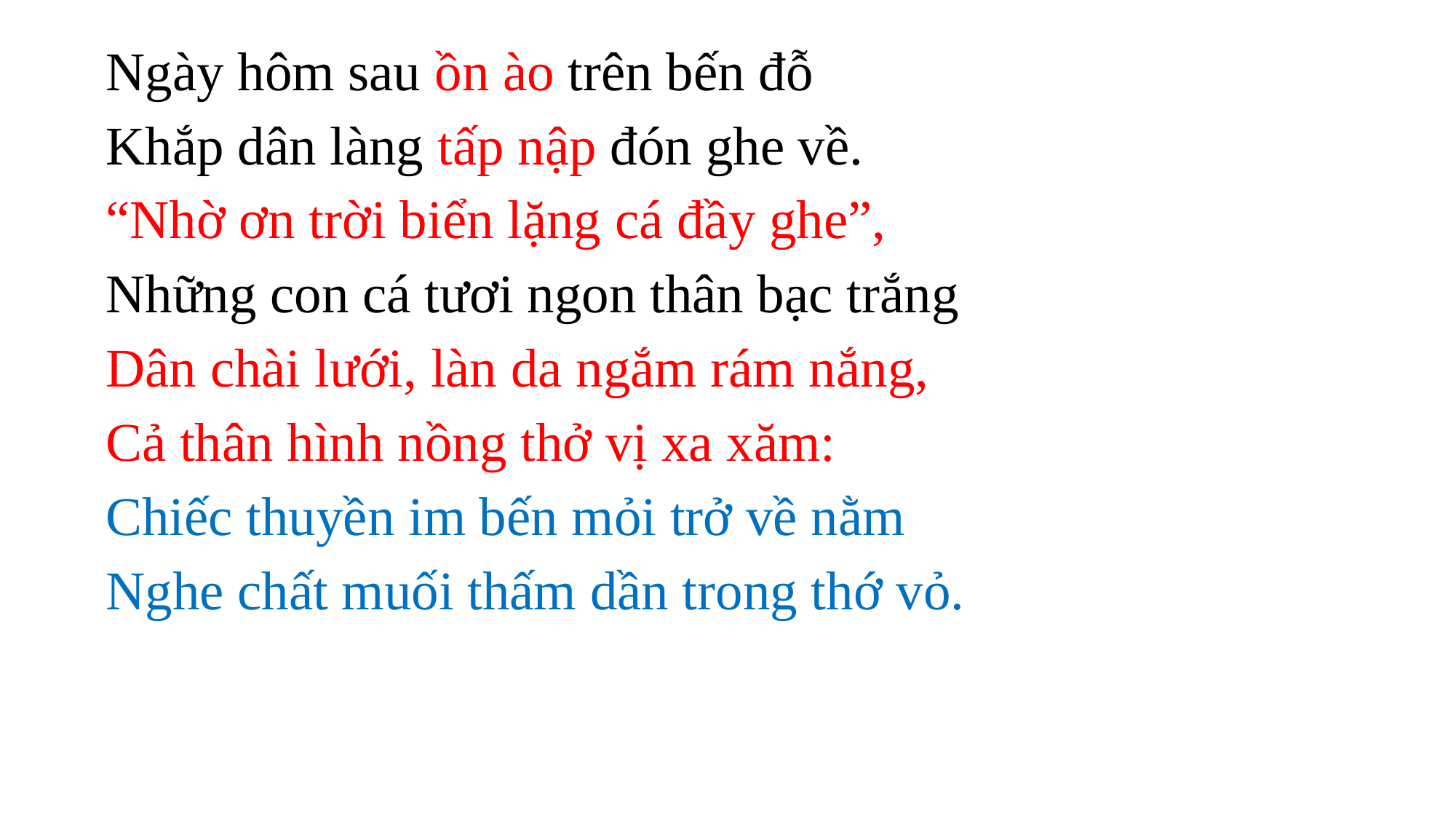

Ngày hôm sau ồn ào trên bến đỗ
Khắp dân làng tấp nập đón ghe về.
“Nhờ ơn trời biển lặng cá đầy ghe”,
Những con cá tươi ngon thân bạc trắng
Dân chài lưới, làn da ngắm rám nắng,
Cả thân hình nồng thở vị xa xăm:
Chiếc thuyền im bến mỏi trở về nằm
Nghe chất muối thấm dần trong thớ vỏ.